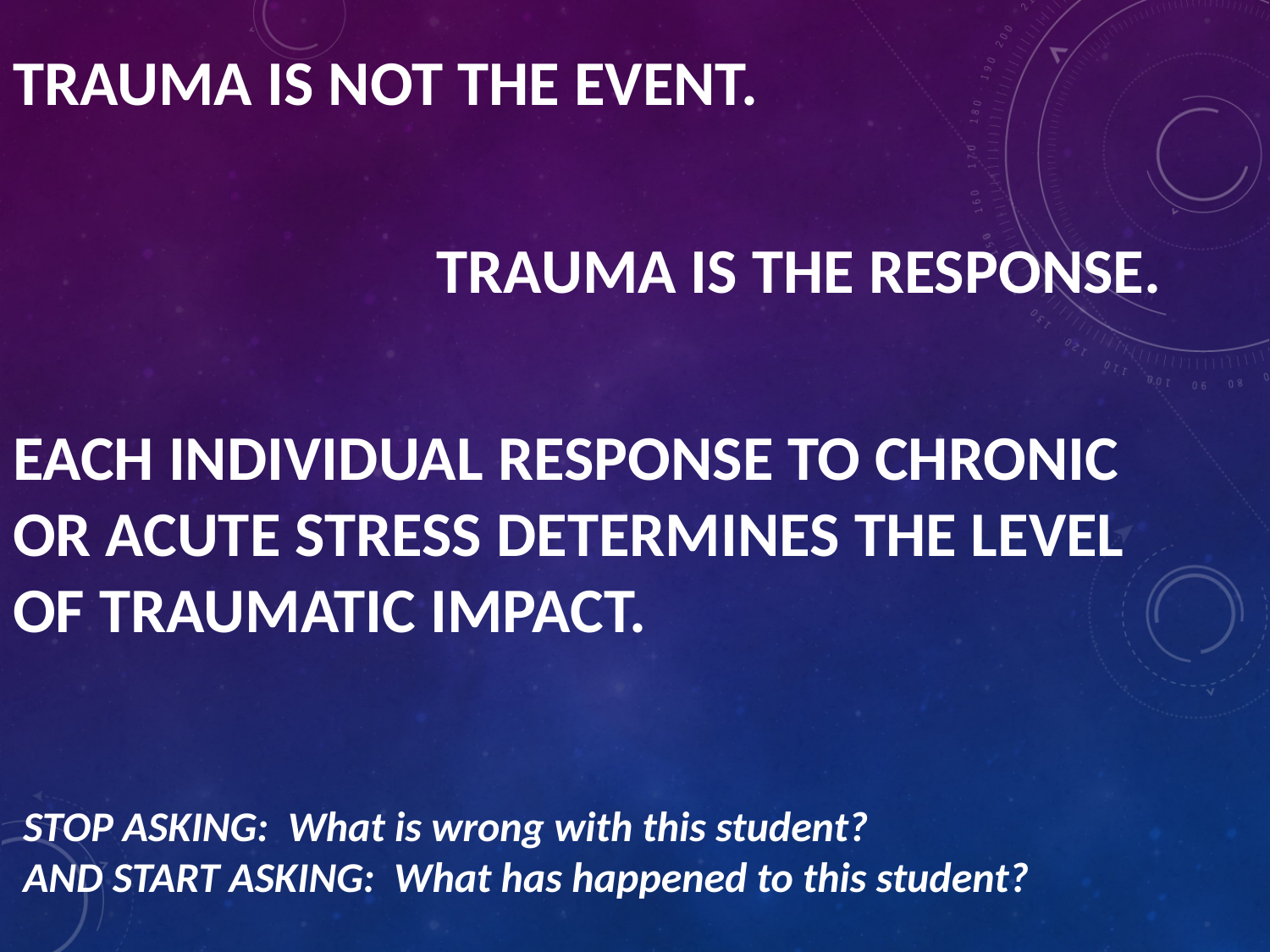

TRAUMA IS NOT THE EVENT.

TRAUMA IS THE RESPONSE.

EACH INDIVIDUAL RESPONSE TO CHRONIC OR ACUTE STRESS DETERMINES THE LEVEL OF TRAUMATIC IMPACT.
STOP ASKING:  What is wrong with this student?
AND START ASKING:  What has happened to this student?